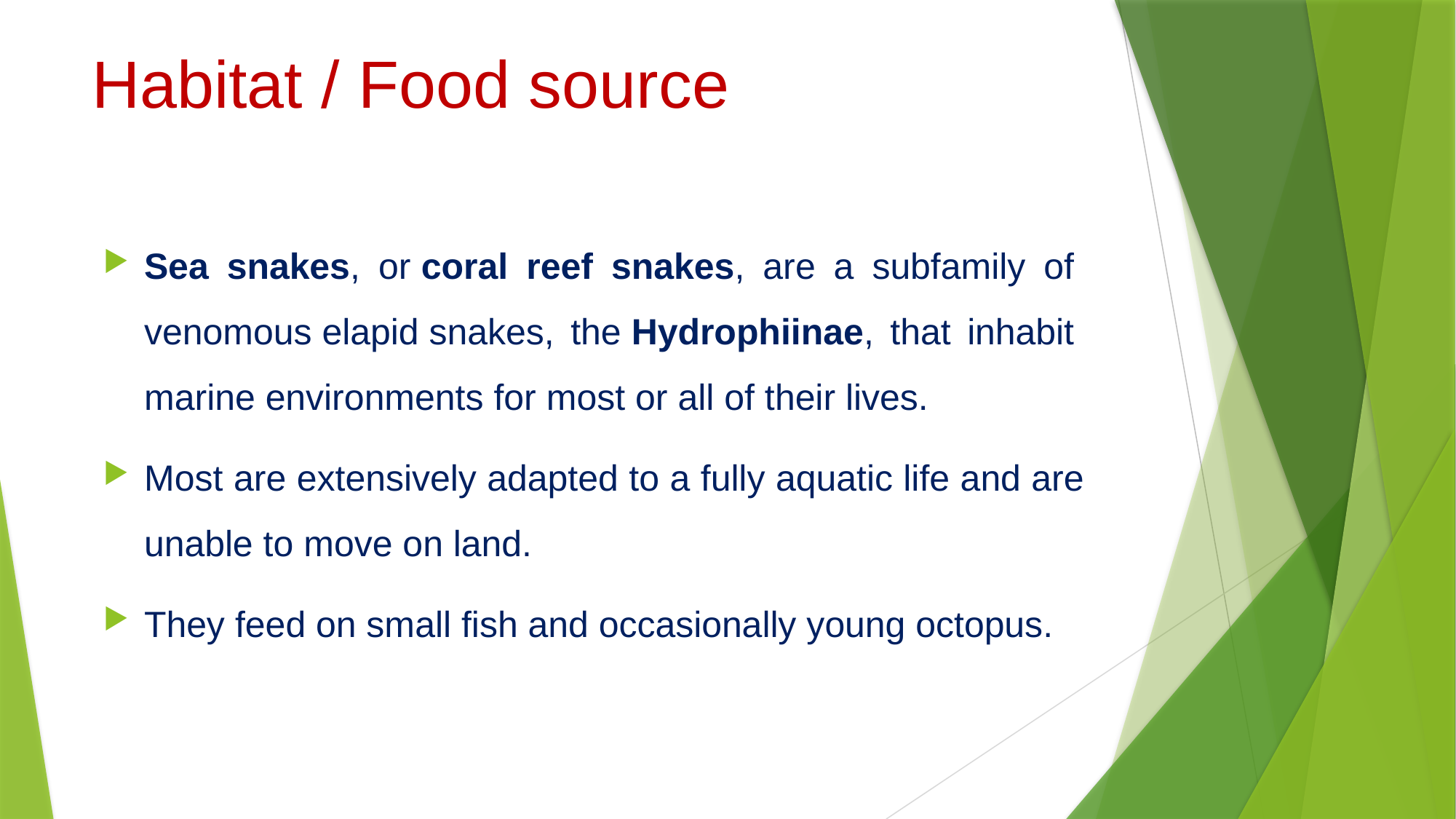

# Habitat / Food source
Sea snakes, or coral reef snakes, are a subfamily of venomous elapid snakes, the Hydrophiinae, that inhabit marine environments for most or all of their lives.
Most are extensively adapted to a fully aquatic life and are unable to move on land.
They feed on small fish and occasionally young octopus.